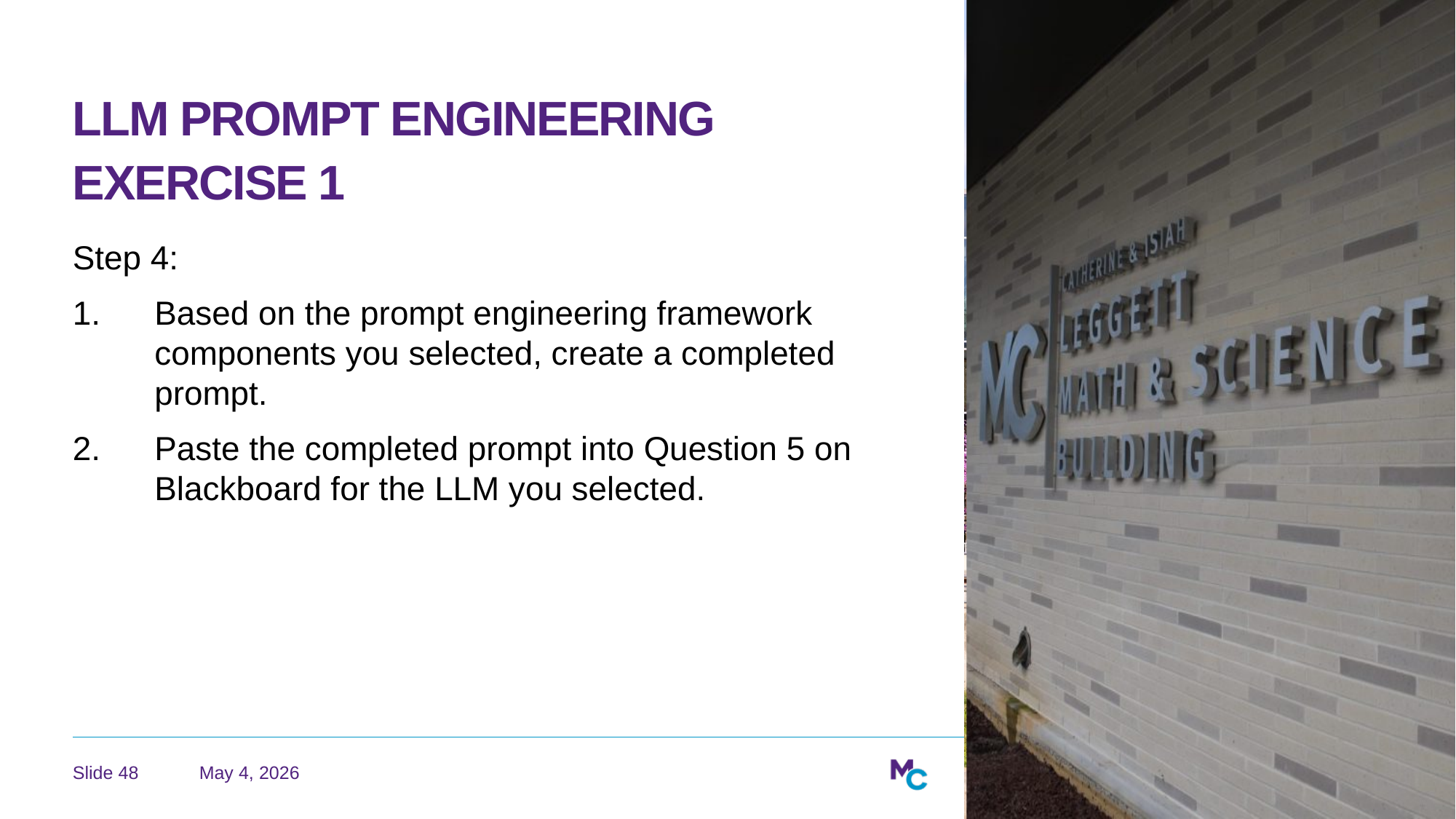

# LLM Prompt Engineering Exercise 1
Step 4:
Based on the prompt engineering framework components you selected, create a completed prompt.
Paste the completed prompt into Question 5 on Blackboard for the LLM you selected.
May 4, 2026